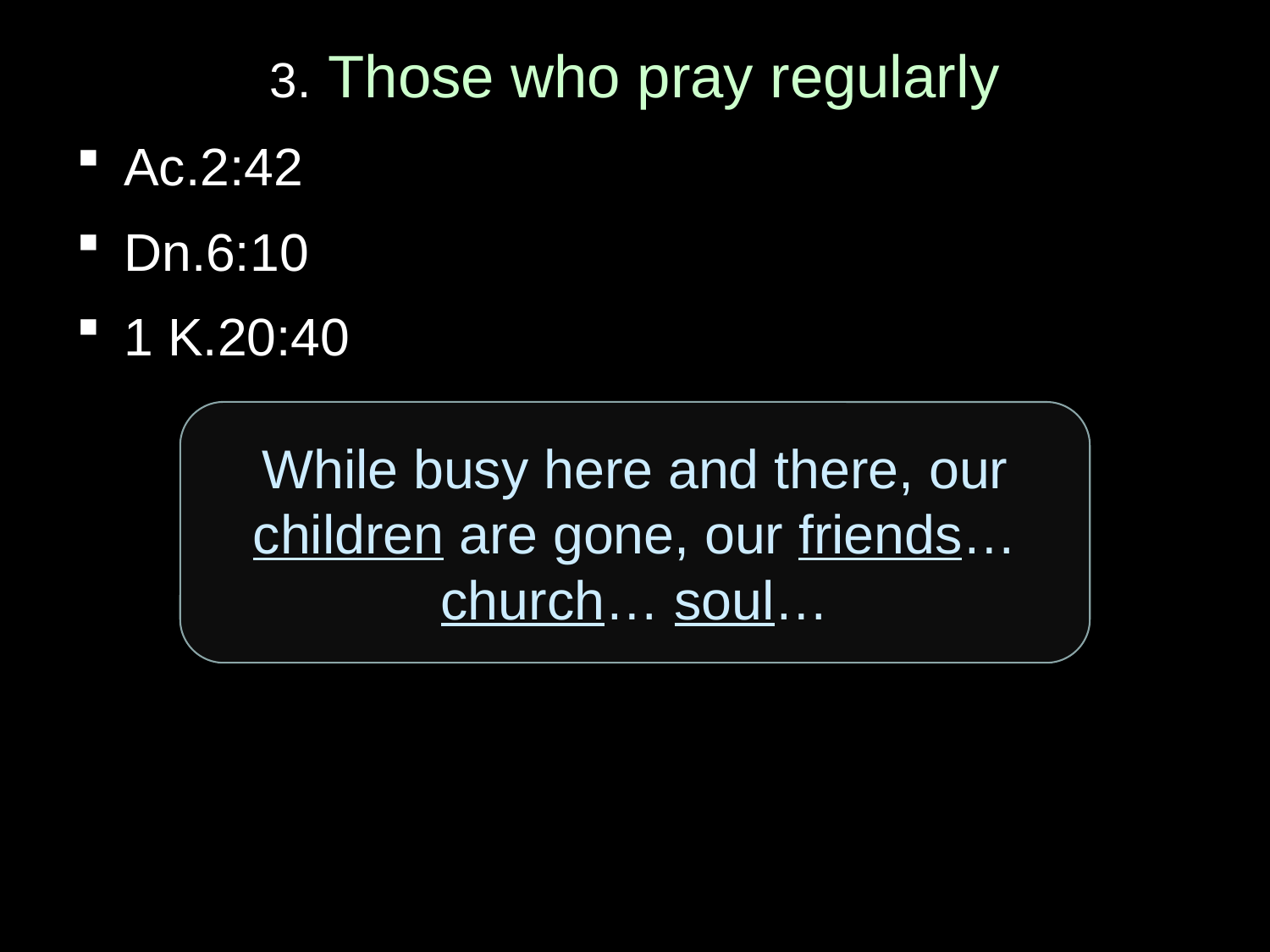

# 3. Those who pray regularly
Ac.2:42
Dn.6:10
1 K.20:40
While busy here and there, our children are gone, our friends… church… soul…